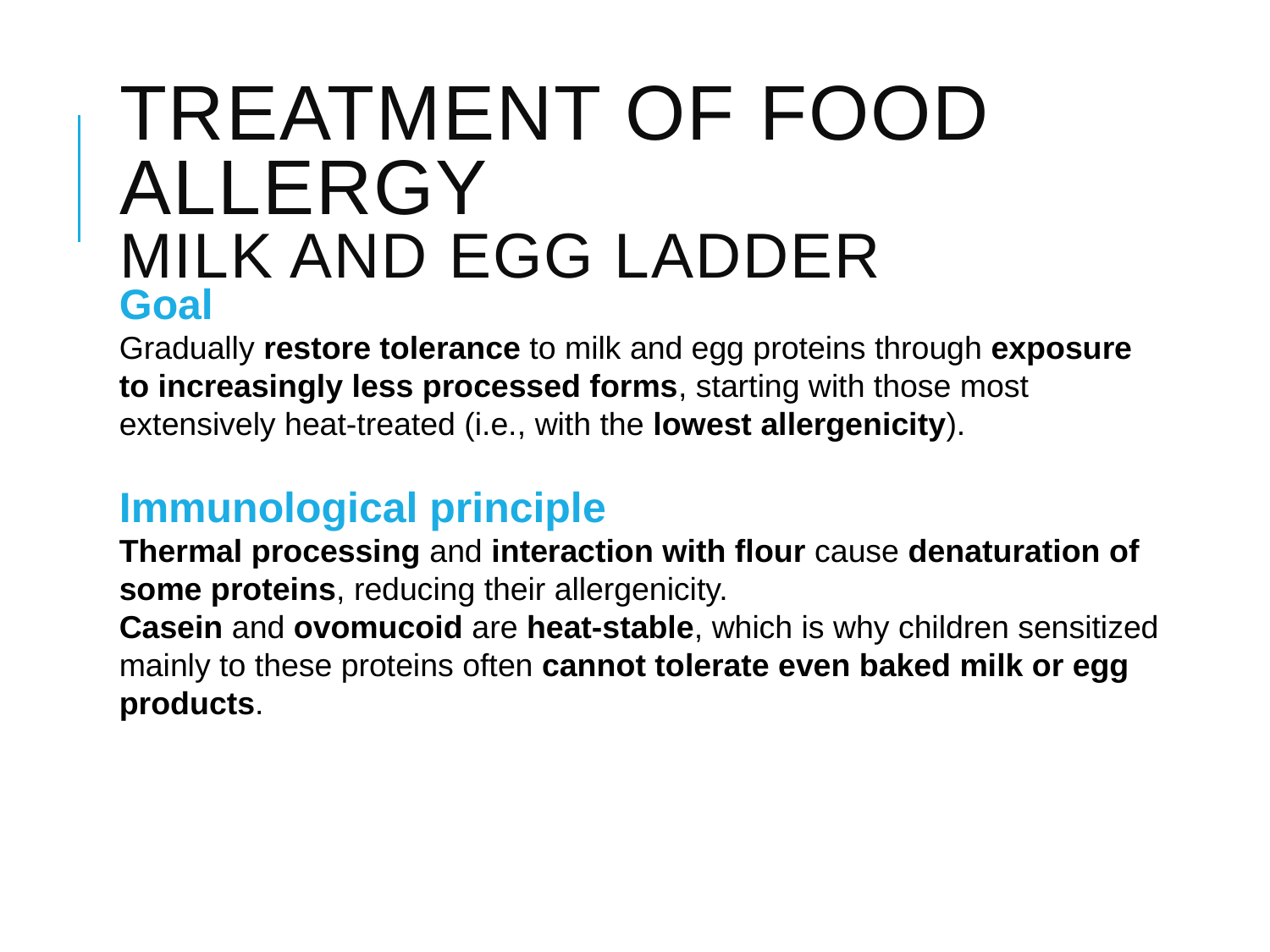

# Treatment of food allergy milk and egg ladder
Goal
Gradually restore tolerance to milk and egg proteins through exposure to increasingly less processed forms, starting with those most extensively heat-treated (i.e., with the lowest allergenicity).

Immunological principle
Thermal processing and interaction with flour cause denaturation of some proteins, reducing their allergenicity.
Casein and ovomucoid are heat-stable, which is why children sensitized mainly to these proteins often cannot tolerate even baked milk or egg products.